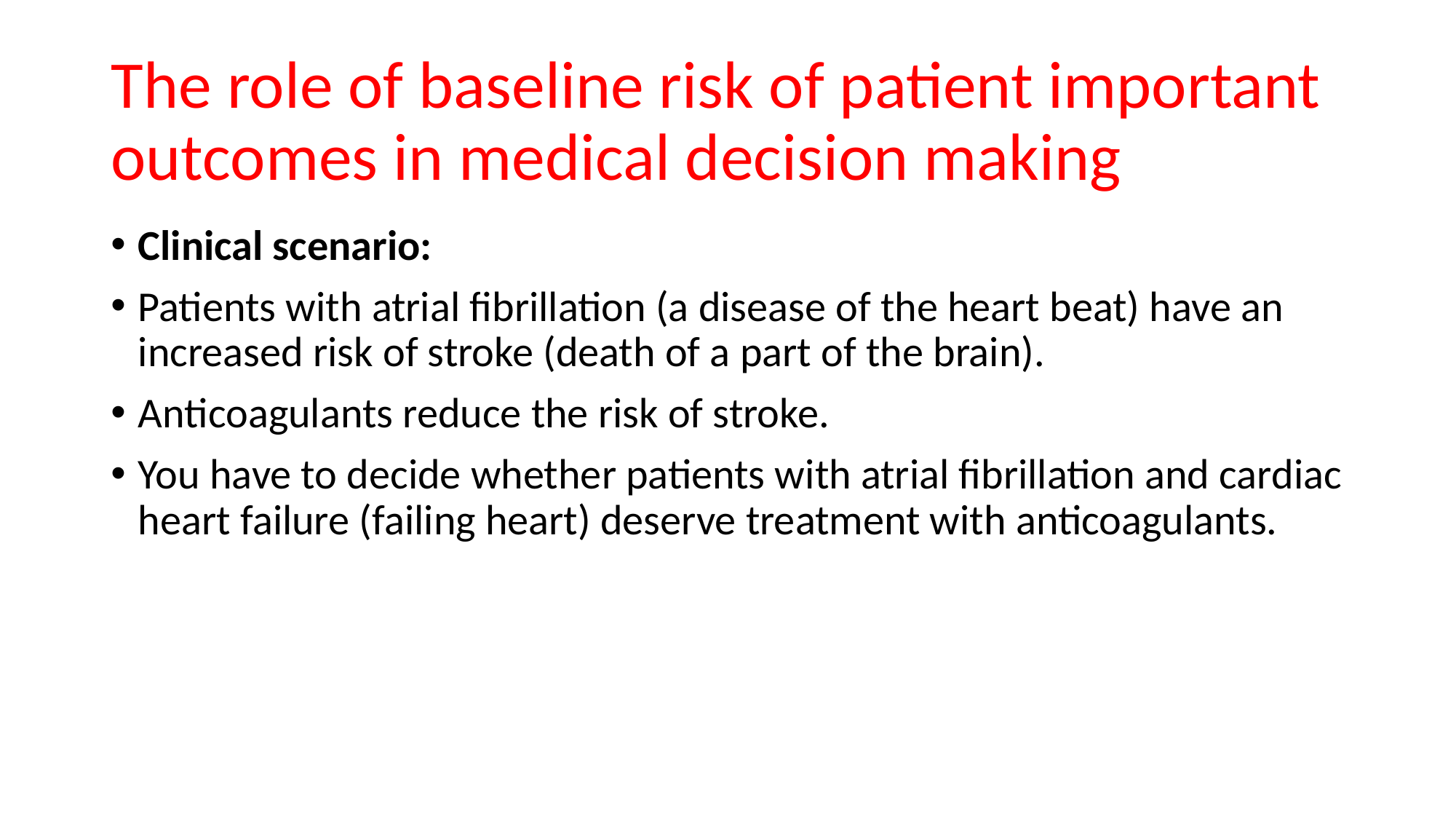

# The role of baseline risk of patient important outcomes in medical decision making
Clinical scenario:
Patients with atrial fibrillation (a disease of the heart beat) have an increased risk of stroke (death of a part of the brain).
Anticoagulants reduce the risk of stroke.
You have to decide whether patients with atrial fibrillation and cardiac heart failure (failing heart) deserve treatment with anticoagulants.